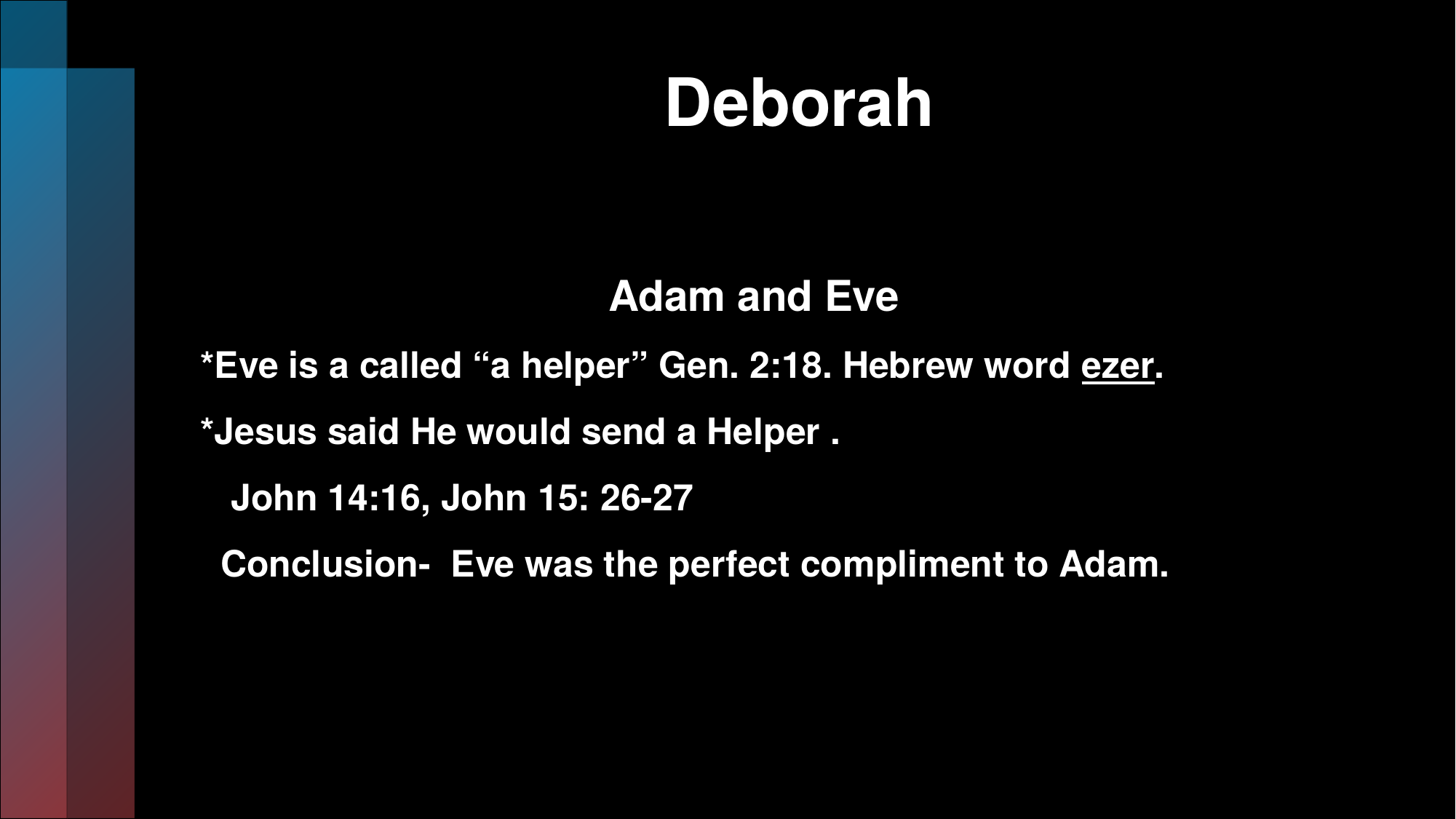

# Deborah
                                            Adam and Eve
*Eve is a called “a helper” Gen. 2:18. Hebrew word ezer.
*Jesus said He would send a Helper .
   John 14:16, John 15: 26-27
  Conclusion-  Eve was the perfect compliment to Adam.